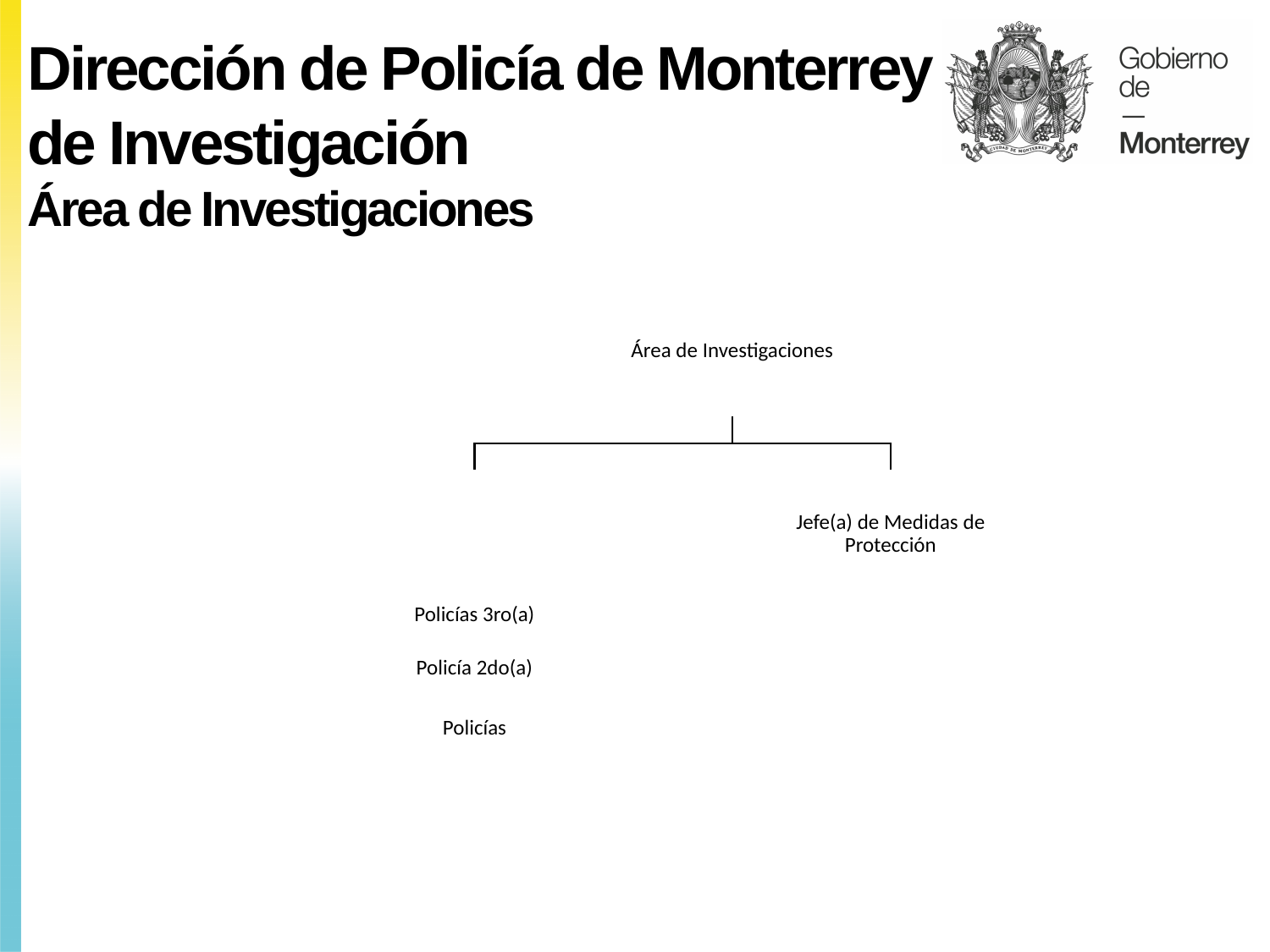

Dirección de Policía de Monterrey de Investigación
Área de Investigaciones
Área de Investigaciones
Policías 3ro(a)
Policía 2do(a)

Policías
Jefe(a) de Medidas de Protección